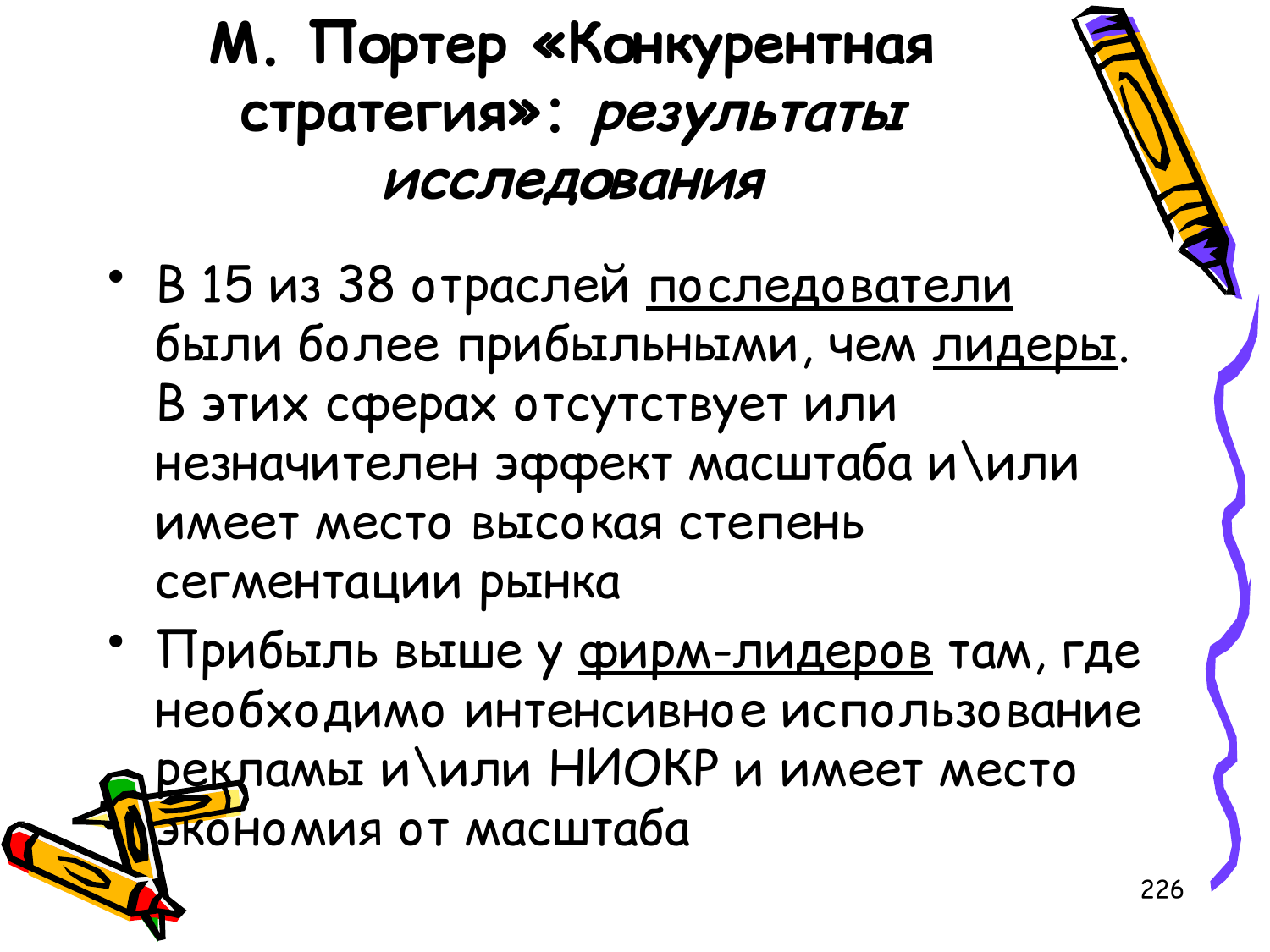

# М. Портер «Конкурентная стратегия»: результаты исследования
В 15 из 38 отраслей последователи были более прибыльными, чем лидеры. В этих сферах отсутствует или незначителен эффект масштаба и\или имеет место высокая степень сегментации рынка
Прибыль выше у фирм-лидеров там, где необходимо интенсивное использование рекламы и\или НИОКР и имеет место экономия от масштаба
226